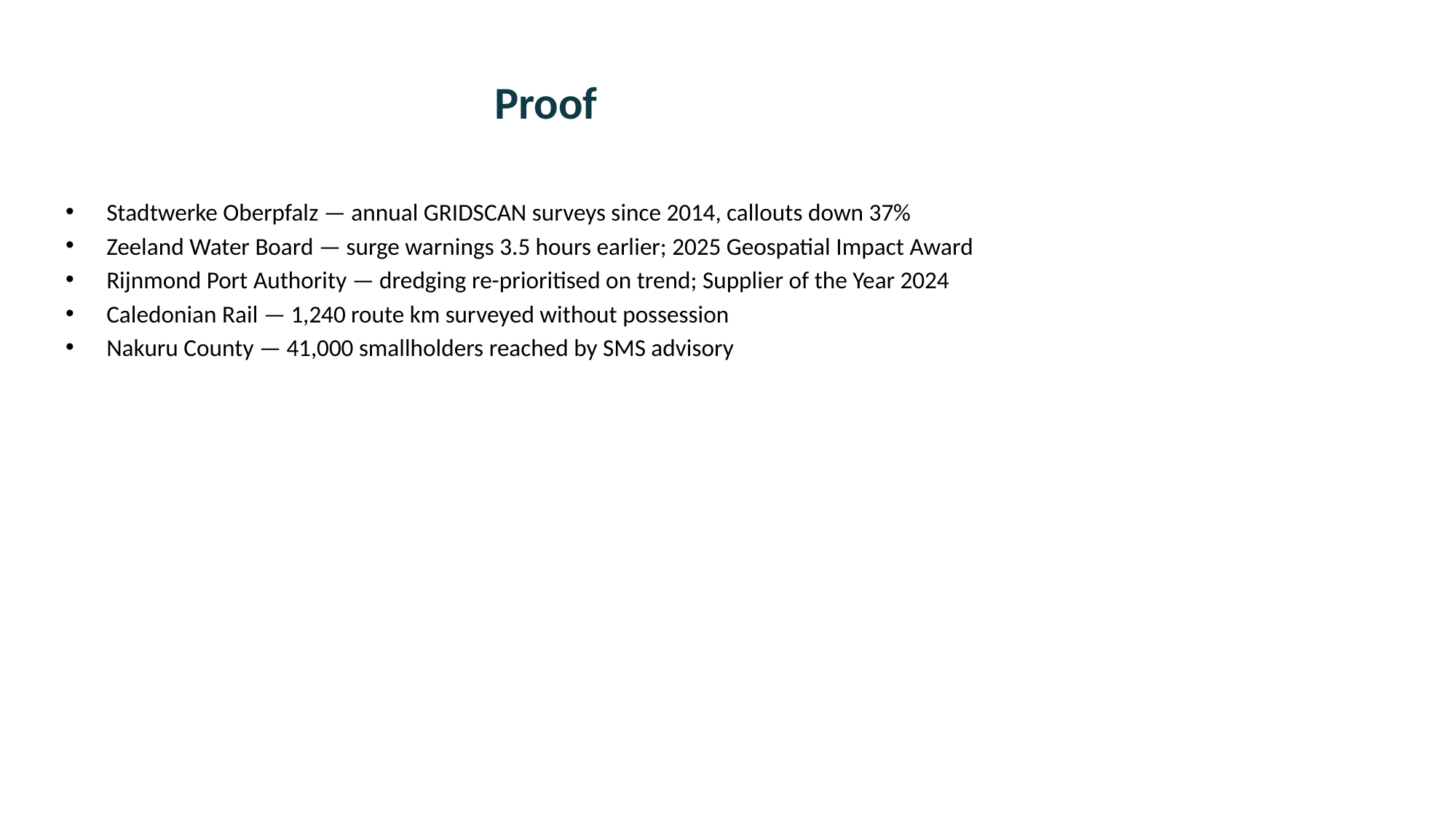

# Proof
Stadtwerke Oberpfalz — annual GRIDSCAN surveys since 2014, callouts down 37%
Zeeland Water Board — surge warnings 3.5 hours earlier; 2025 Geospatial Impact Award
Rijnmond Port Authority — dredging re-prioritised on trend; Supplier of the Year 2024
Caledonian Rail — 1,240 route km surveyed without possession
Nakuru County — 41,000 smallholders reached by SMS advisory